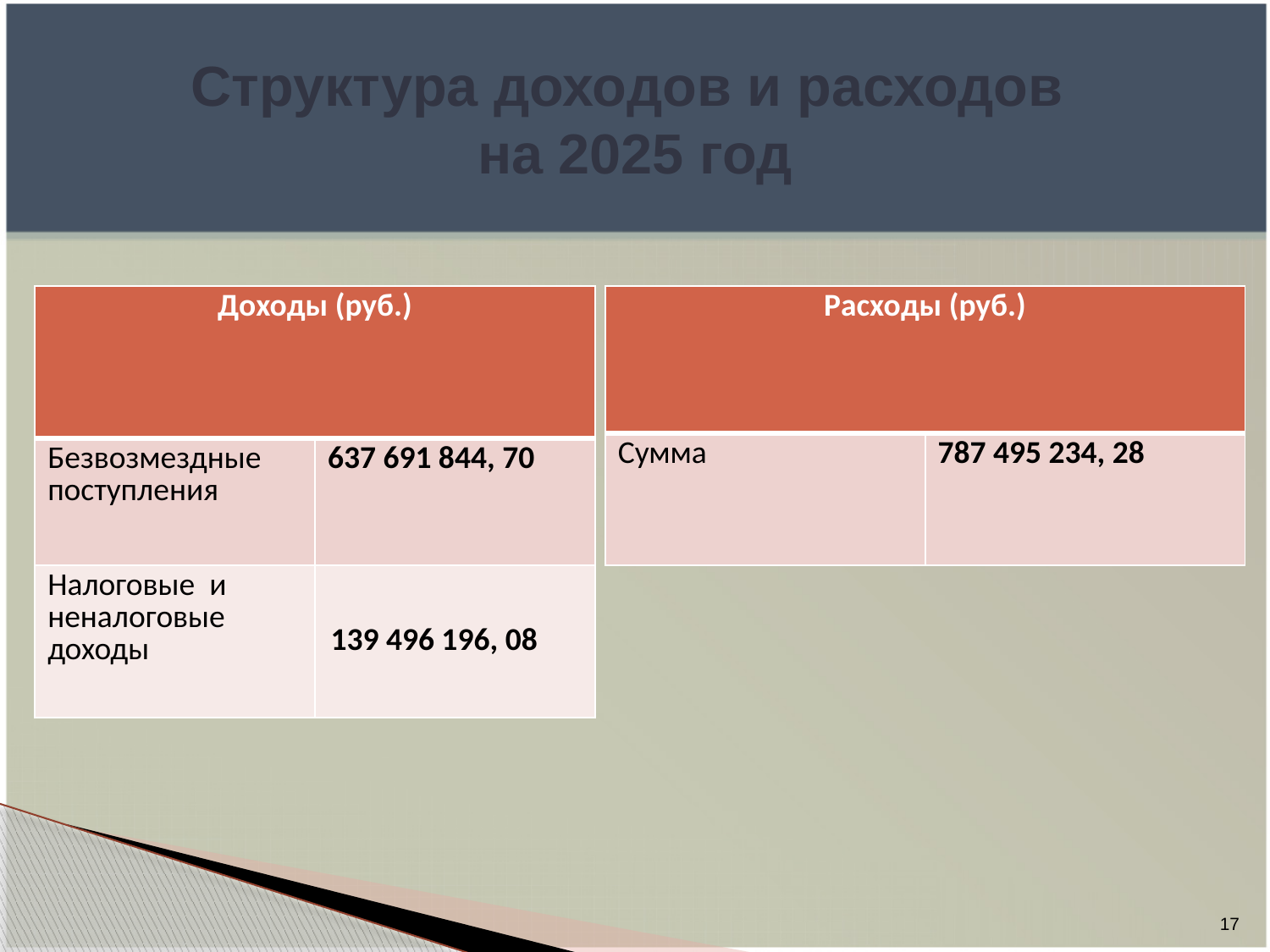

# Структура доходов и расходов на 2025 год
| Доходы (руб.) |  |
| --- | --- |
| Безвозмездные поступления | 637 691 844, 70 |
| Налоговые и неналоговые доходы | 139 496 196, 08 |
| Расходы (руб.) |  |
| --- | --- |
| Сумма | 787 495 234, 28 |
17